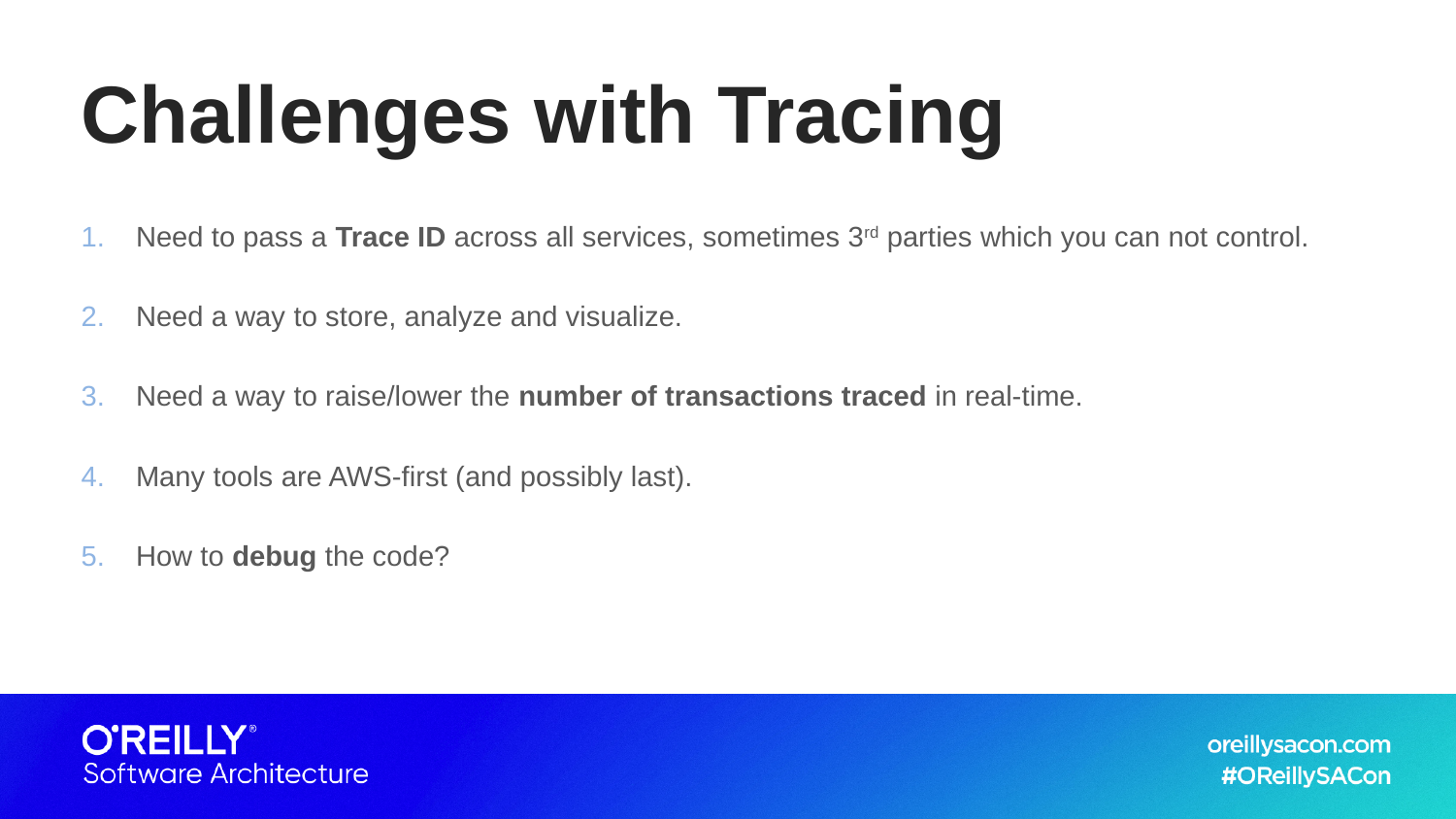

# Challenges with Tracing
Need to pass a Trace ID across all services, sometimes 3rd parties which you can not control.
Need a way to store, analyze and visualize.
Need a way to raise/lower the number of transactions traced in real-time.
Many tools are AWS-first (and possibly last).
How to debug the code?